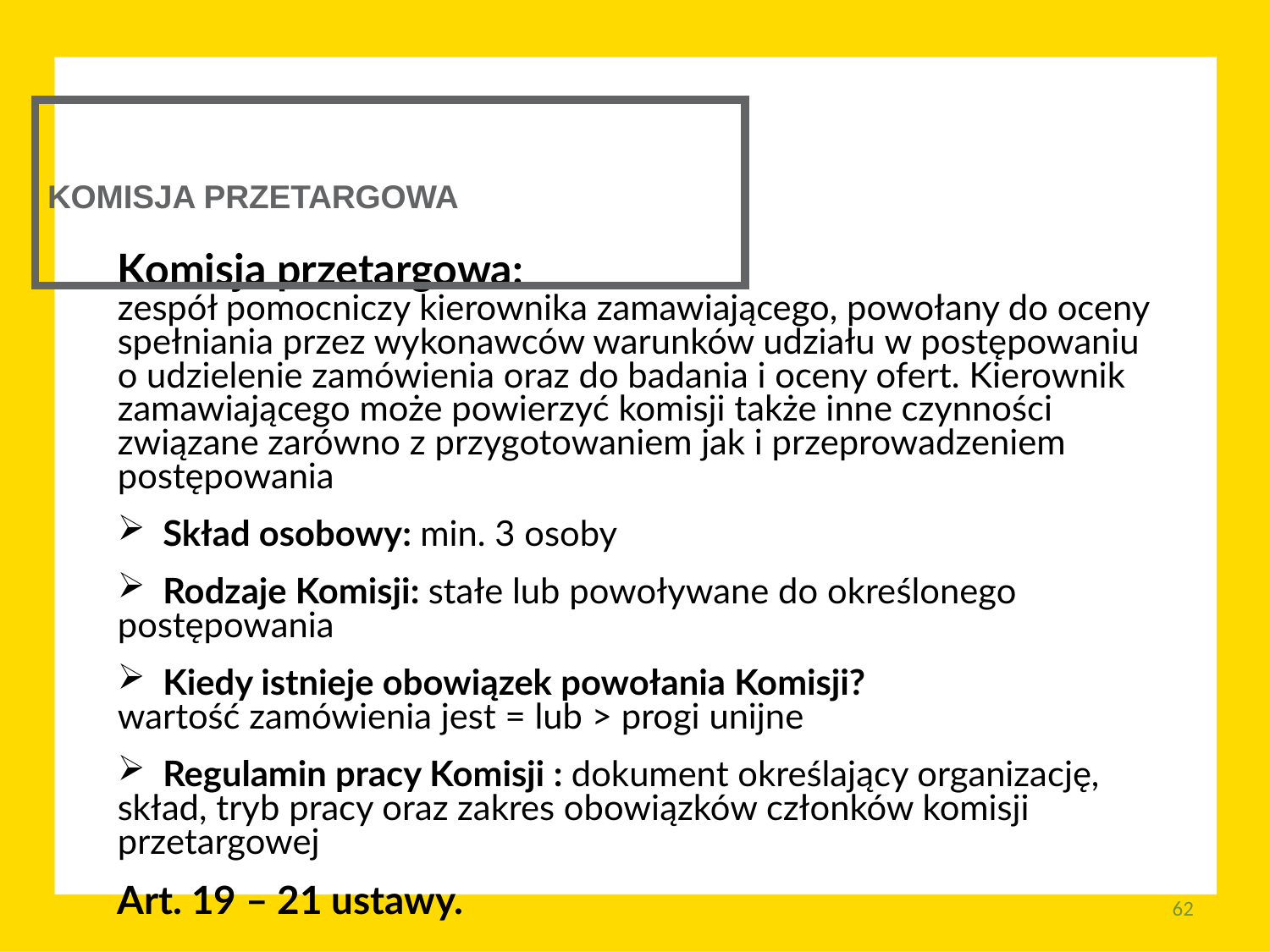

KOMISJA PRZETARGOWA

Komisja przetargowa:
zespół pomocniczy kierownika zamawiającego, powołany do oceny spełniania przez wykonawców warunków udziału w postępowaniu o udzielenie zamówienia oraz do badania i oceny ofert. Kierownik zamawiającego może powierzyć komisji także inne czynności związane zarówno z przygotowaniem jak i przeprowadzeniem postępowania

  Skład osobowy: min. 3 osoby
  Rodzaje Komisji: stałe lub powoływane do określonego postępowania

  Kiedy istnieje obowiązek powołania Komisji?
wartość zamówienia jest = lub > progi unijne

  Regulamin pracy Komisji : dokument określający organizację, skład, tryb pracy oraz zakres obowiązków członków komisji przetargowej
Art. 19 – 21 ustawy.
62